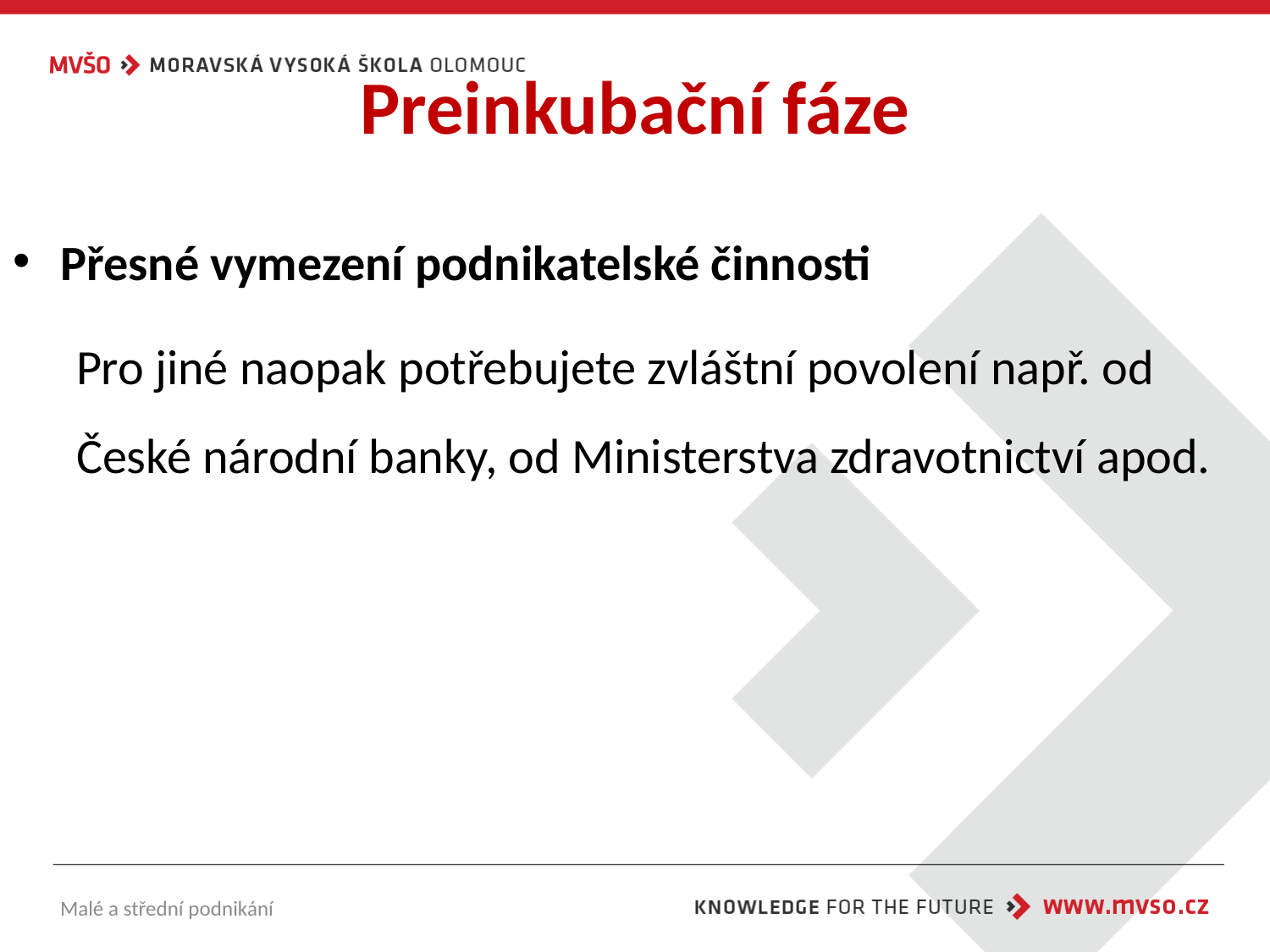

# Preinkubační fáze
Přesné vymezení podnikatelské činnosti
Pro jiné naopak potřebujete zvláštní povolení např. od České národní banky, od Ministerstva zdravotnictví apod.
Malé a střední podnikání